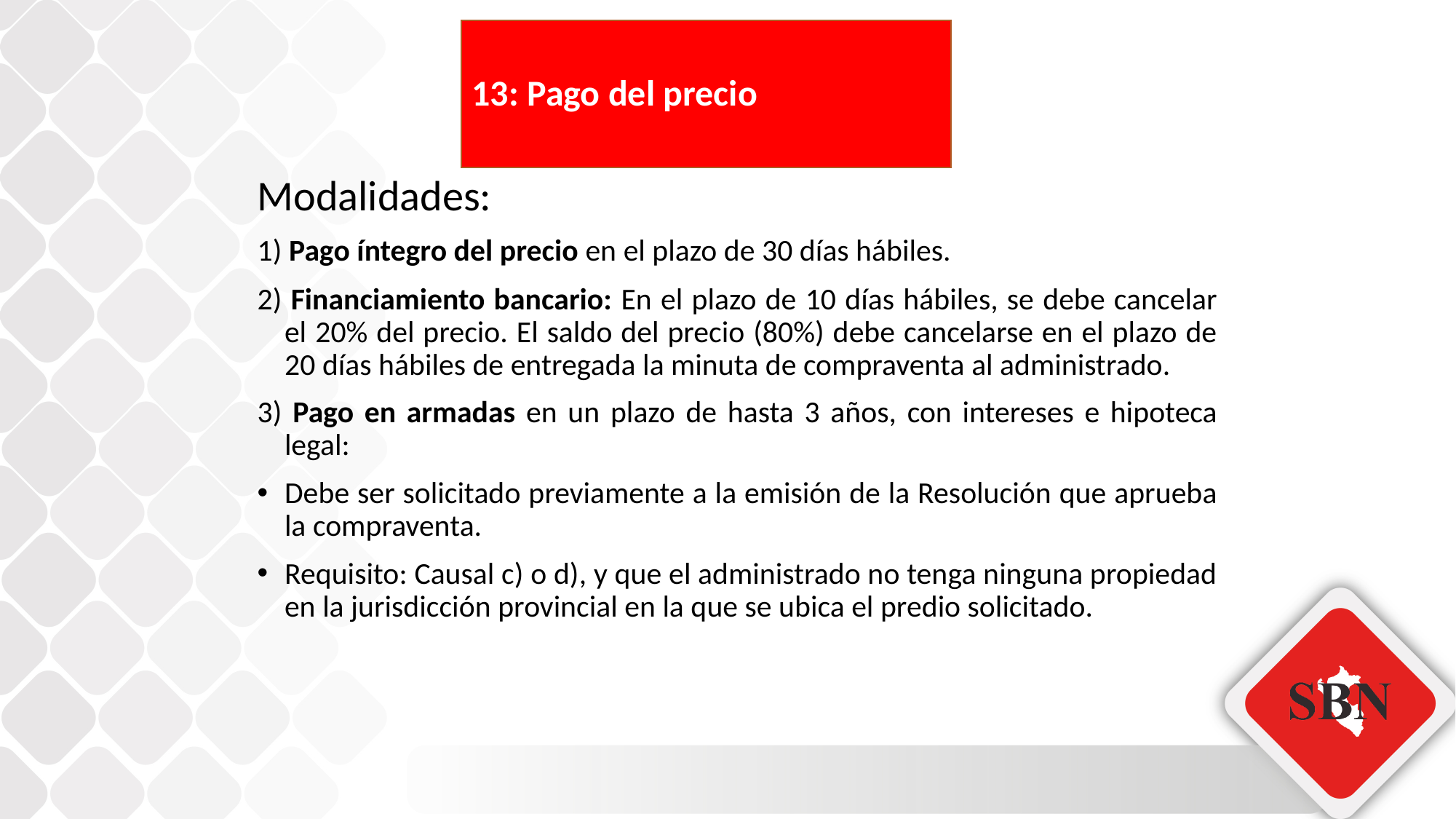

# 13: Pago del precio
Modalidades:
1) Pago íntegro del precio en el plazo de 30 días hábiles.
2) Financiamiento bancario: En el plazo de 10 días hábiles, se debe cancelar el 20% del precio. El saldo del precio (80%) debe cancelarse en el plazo de 20 días hábiles de entregada la minuta de compraventa al administrado.
3) Pago en armadas en un plazo de hasta 3 años, con intereses e hipoteca legal:
Debe ser solicitado previamente a la emisión de la Resolución que aprueba la compraventa.
Requisito: Causal c) o d), y que el administrado no tenga ninguna propiedad en la jurisdicción provincial en la que se ubica el predio solicitado.